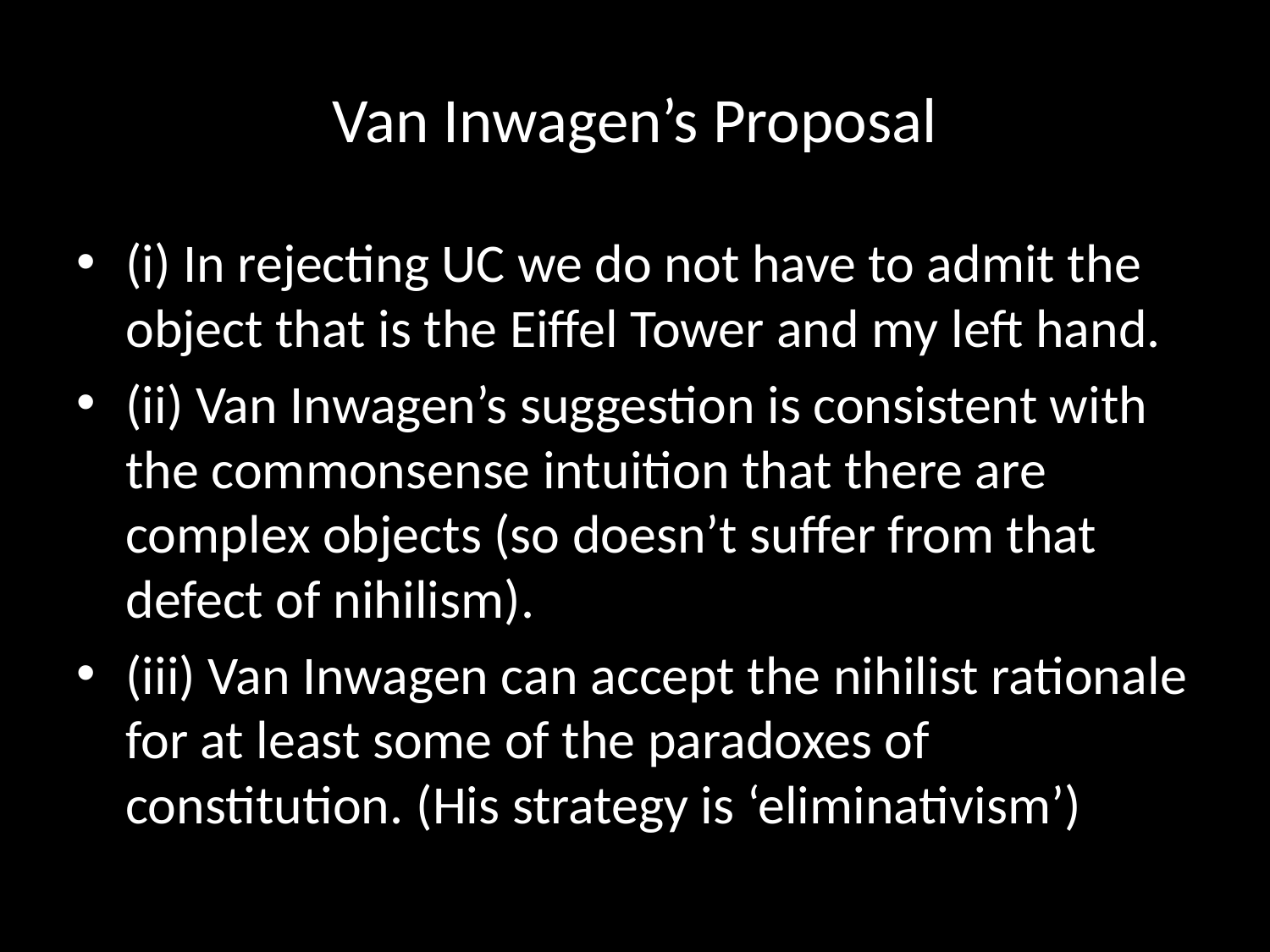

# Van Inwagen’s Proposal
(i) In rejecting UC we do not have to admit the object that is the Eiffel Tower and my left hand.
(ii) Van Inwagen’s suggestion is consistent with the commonsense intuition that there are complex objects (so doesn’t suffer from that defect of nihilism).
(iii) Van Inwagen can accept the nihilist rationale for at least some of the paradoxes of constitution. (His strategy is ‘eliminativism’)